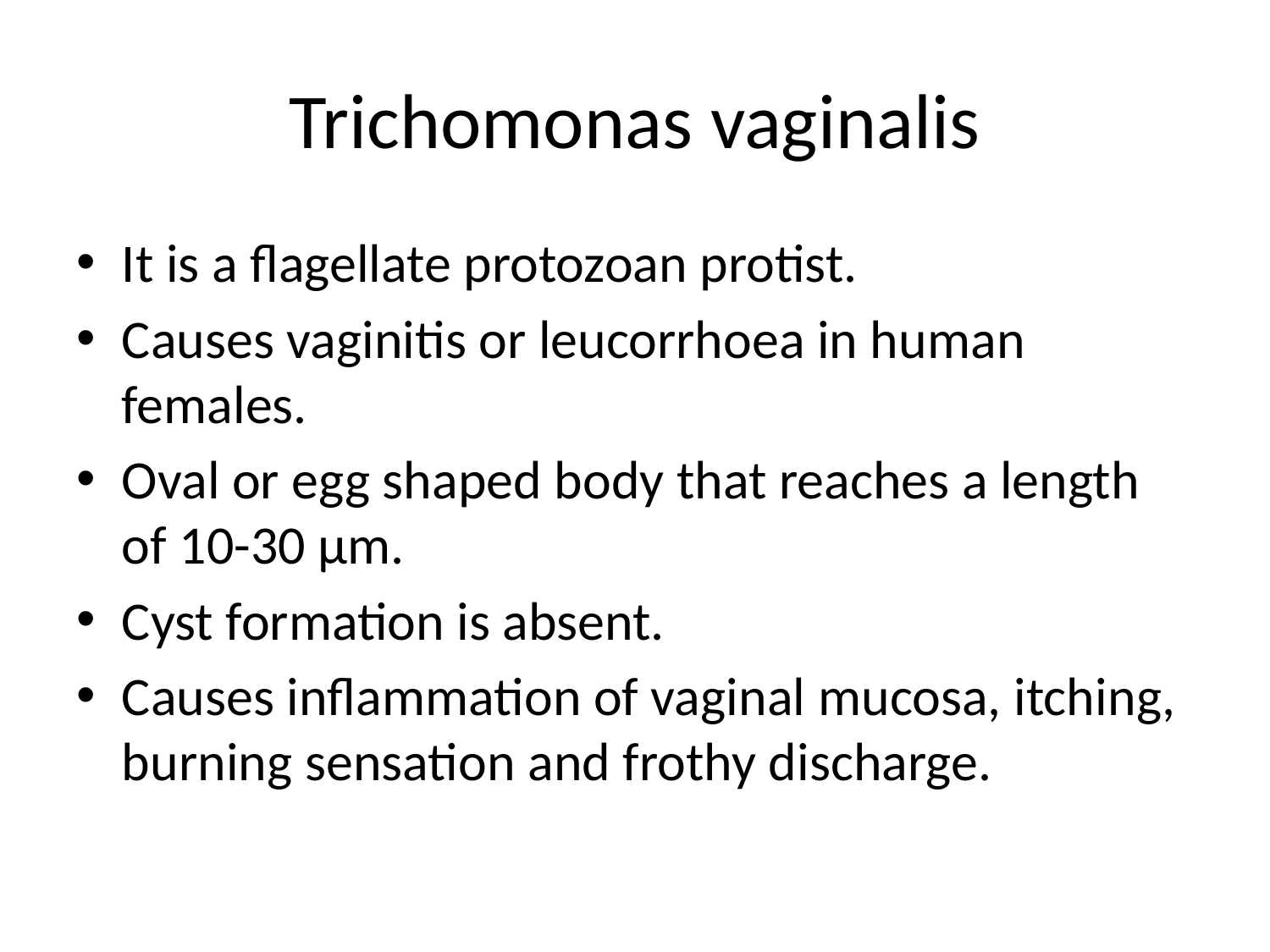

# Trichomonas vaginalis
It is a flagellate protozoan protist.
Causes vaginitis or leucorrhoea in human females.
Oval or egg shaped body that reaches a length of 10-30 µm.
Cyst formation is absent.
Causes inflammation of vaginal mucosa, itching, burning sensation and frothy discharge.